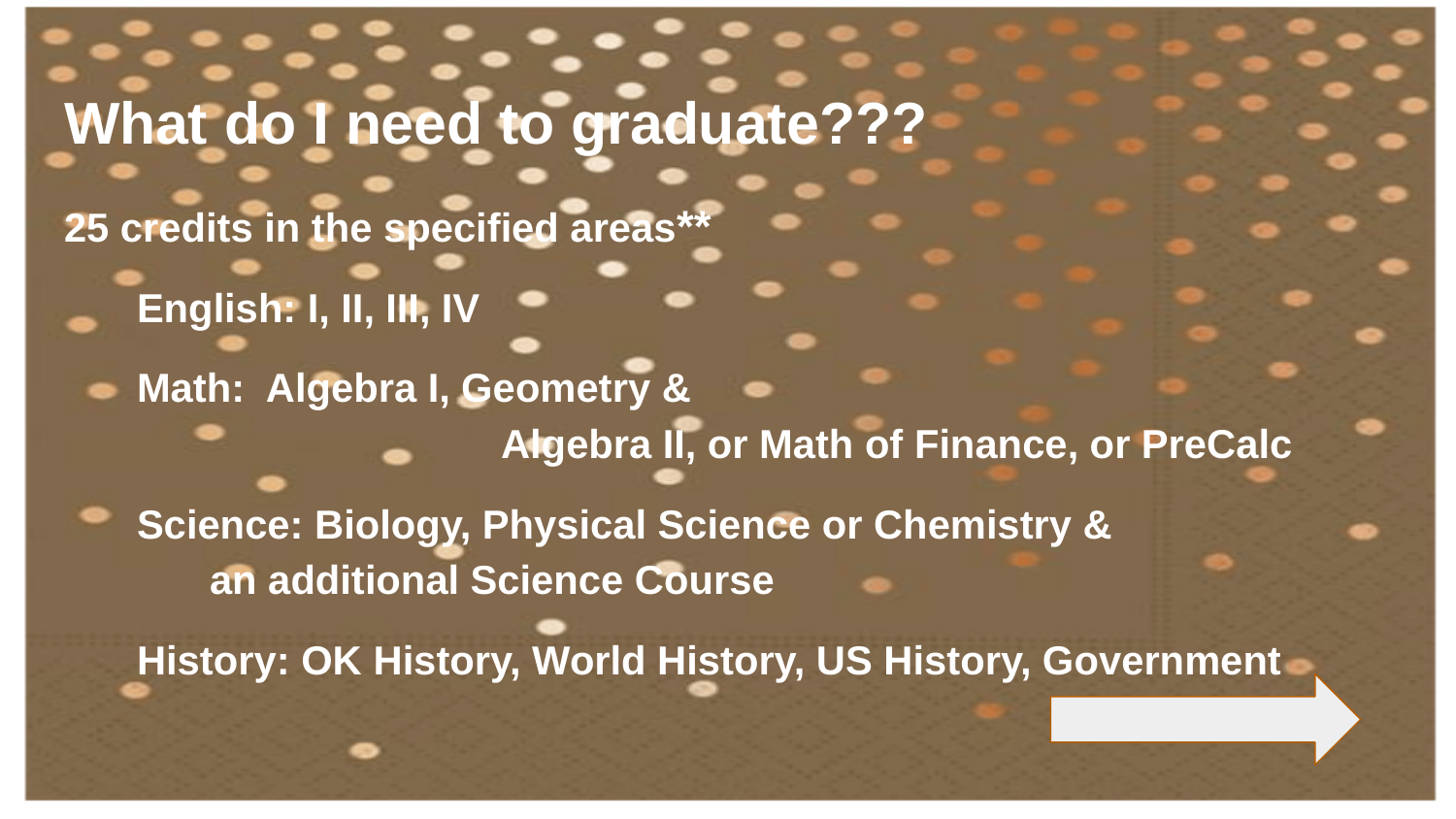

# What do I need to graduate???
25 credits in the specified areas**
English: I, II, III, IV
Math:  Algebra I, Geometry &
 			Algebra II, or Math of Finance, or PreCalc
Science: Biology, Physical Science or Chemistry &
	an additional Science Course
History: OK History, World History, US History, Government